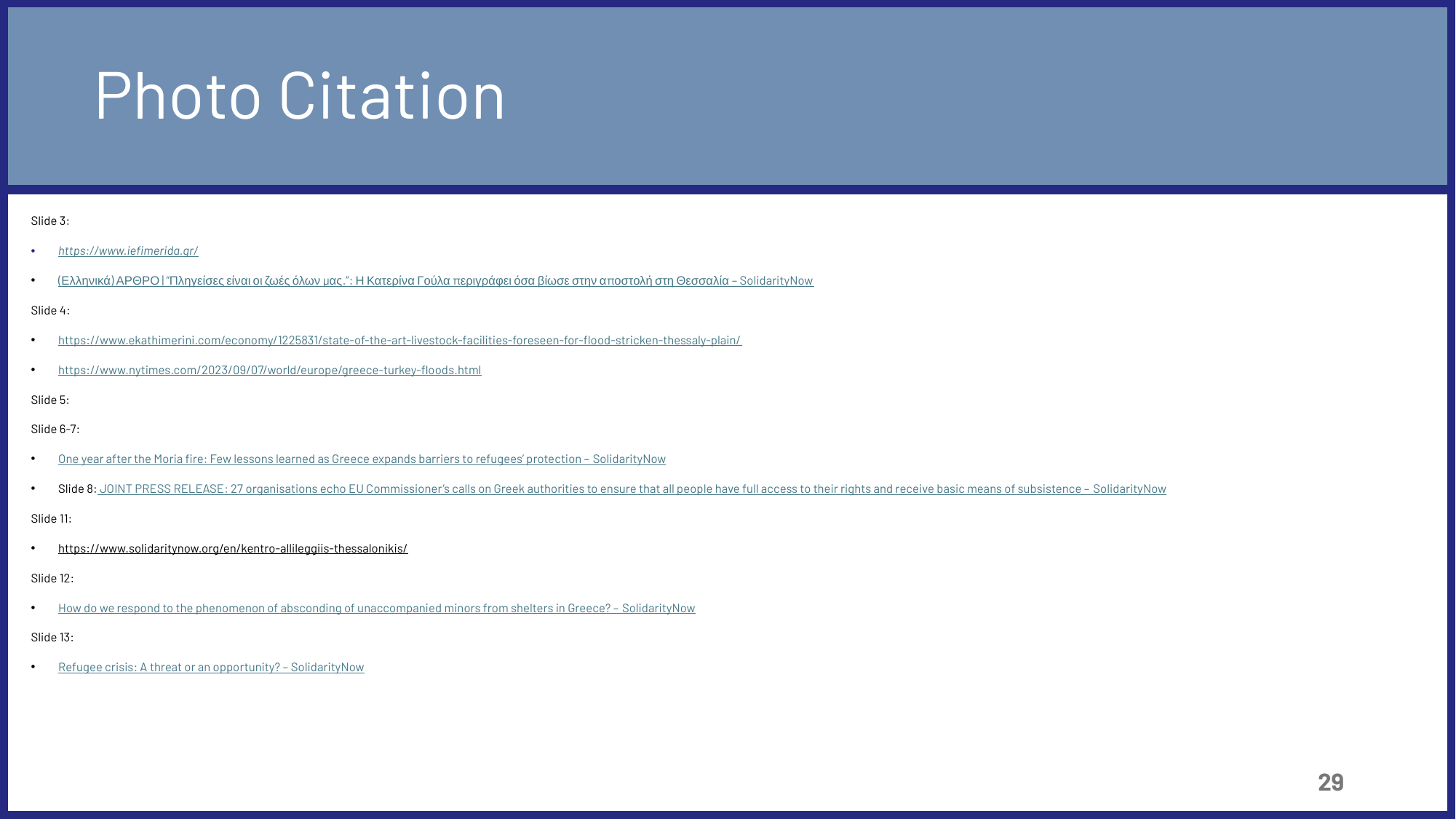

# Photo Citation
Slide 3:
https://www.iefimerida.gr/
(Ελληνικά) ΑΡΘΡΟ | “Πληγείσες είναι οι ζωές όλων μας.”: Η Κατερίνα Γούλα περιγράφει όσα βίωσε στην αποστολή στη Θεσσαλία – SolidarityNow
Slide 4:
https://www.ekathimerini.com/economy/1225831/state-of-the-art-livestock-facilities-foreseen-for-flood-stricken-thessaly-plain/
https://www.nytimes.com/2023/09/07/world/europe/greece-turkey-floods.html
Slide 5:
Slide 6-7:
One year after the Moria fire: Few lessons learned as Greece expands barriers to refugees’ protection – SolidarityNow
Slide 8: JOINT PRESS RELEASE: 27 organisations echo EU Commissioner’s calls on Greek authorities to ensure that all people have full access to their rights and receive basic means of subsistence – SolidarityNow
Slide 11:
https://www.solidaritynow.org/en/kentro-allileggiis-thessalonikis/
Slide 12:
How do we respond to the phenomenon of absconding of unaccompanied minors from shelters in Greece? – SolidarityNow
Slide 13:
Refugee crisis: A threat or an opportunity? – SolidarityNow
29